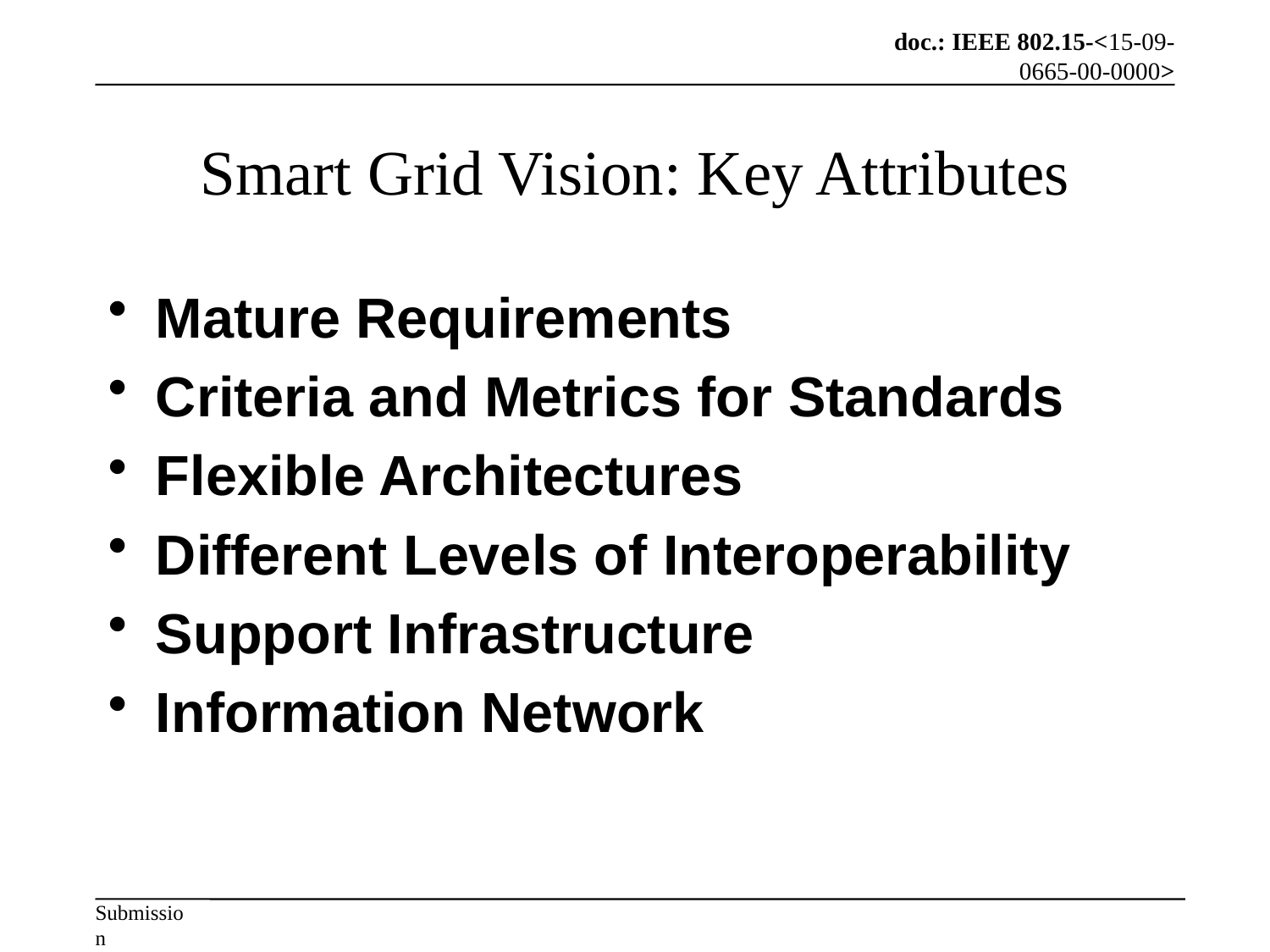

# Smart Grid Vision: Key Attributes
Mature Requirements
Criteria and Metrics for Standards
Flexible Architectures
Different Levels of Interoperability
Support Infrastructure
Information Network